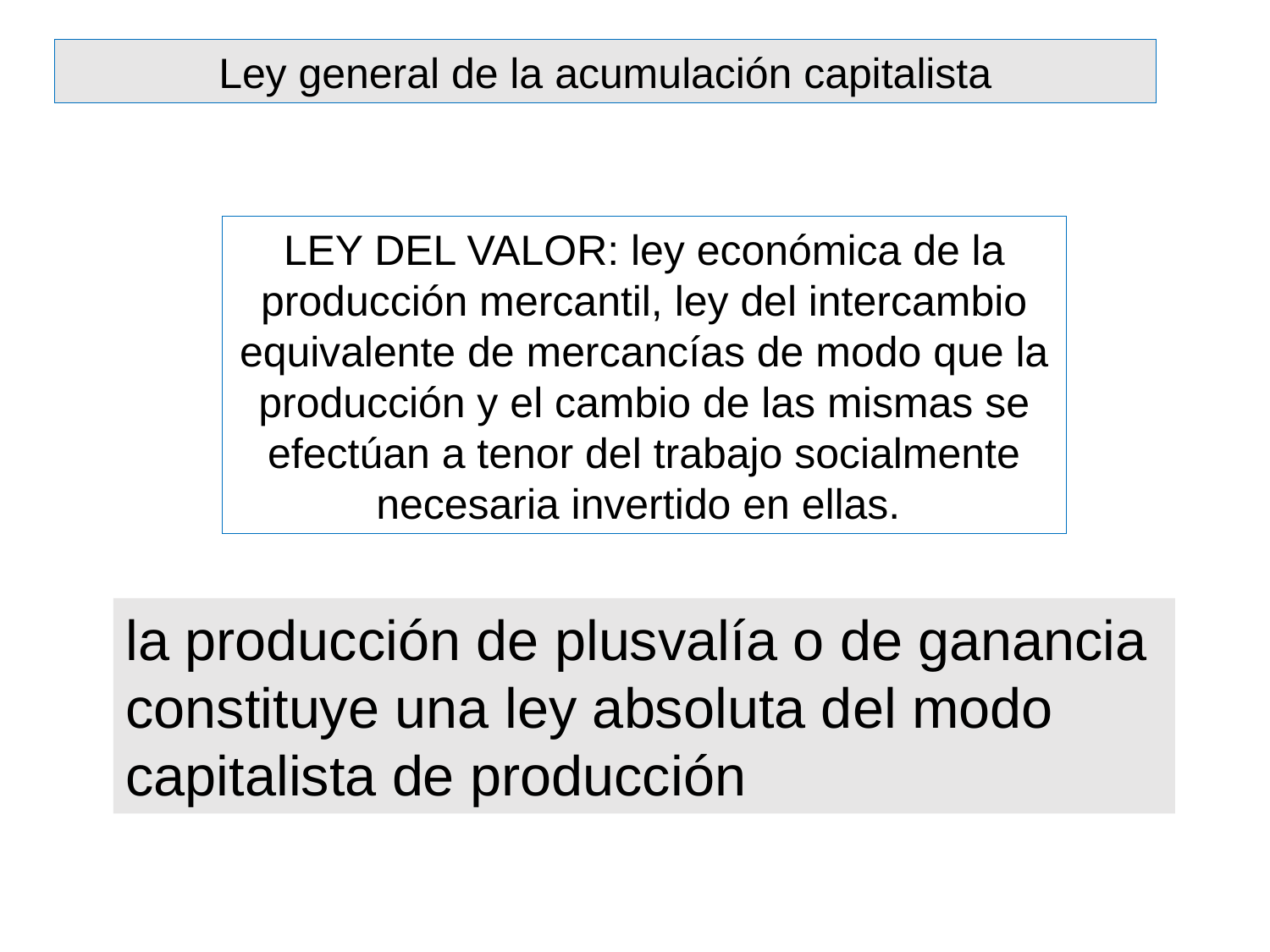

Ley general de la acumulación capitalista
LEY DEL VALOR: ley económica de la producción mercantil, ley del intercambio equivalente de mercancías de modo que la producción y el cambio de las mismas se efectúan a tenor del trabajo socialmente necesaria invertido en ellas.
la producción de plusvalía o de ganancia constituye una ley absoluta del modo capitalista de producción